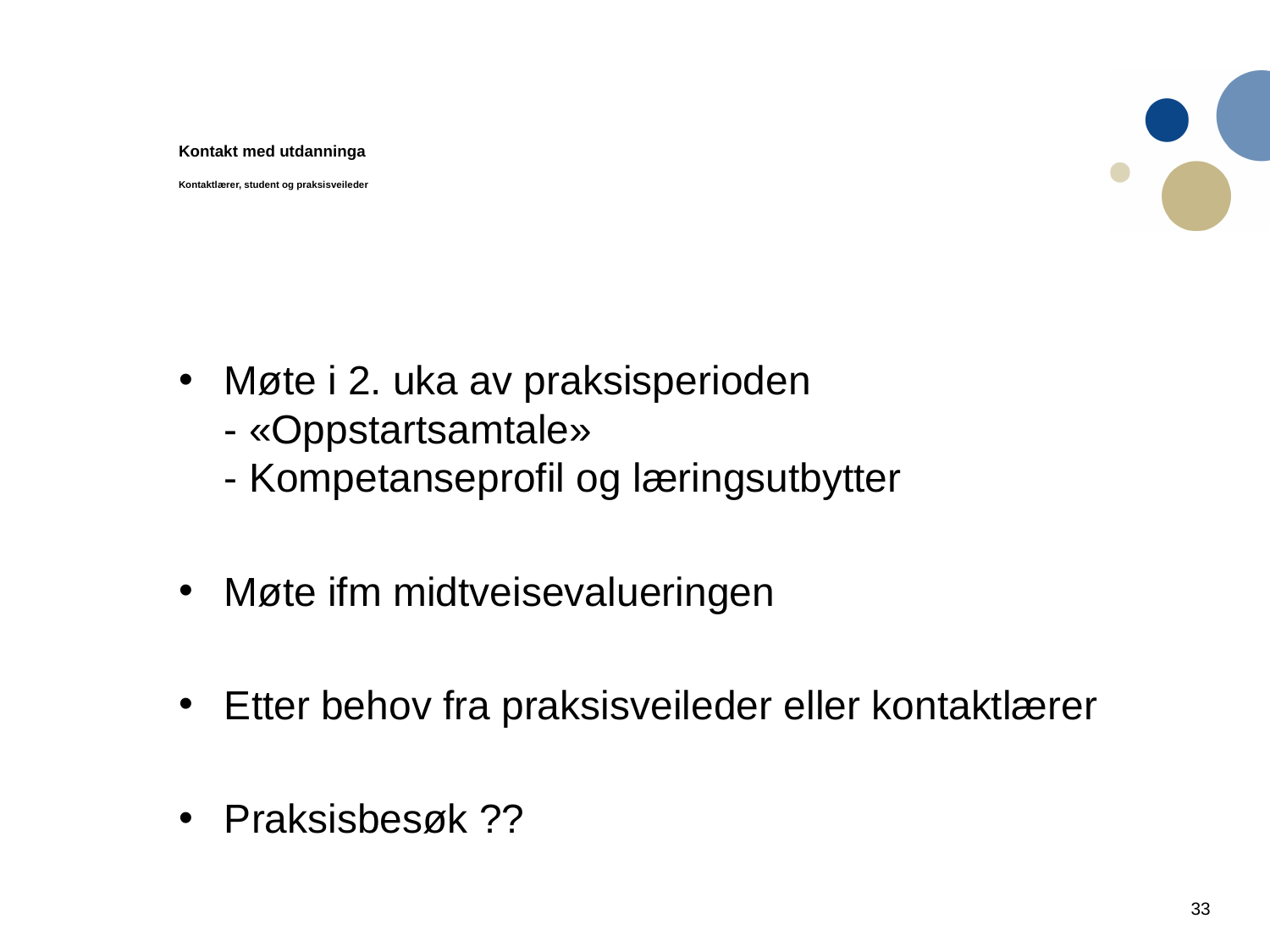

# Kontakt med utdanninga Kontaktlærer, student og praksisveileder

Møte i 2. uka av praksisperioden
- «Oppstartsamtale»
- Kompetanseprofil og læringsutbytter

Møte ifm midtveisevalueringen

Etter behov fra praksisveileder eller kontaktlærer

Praksisbesøk ??